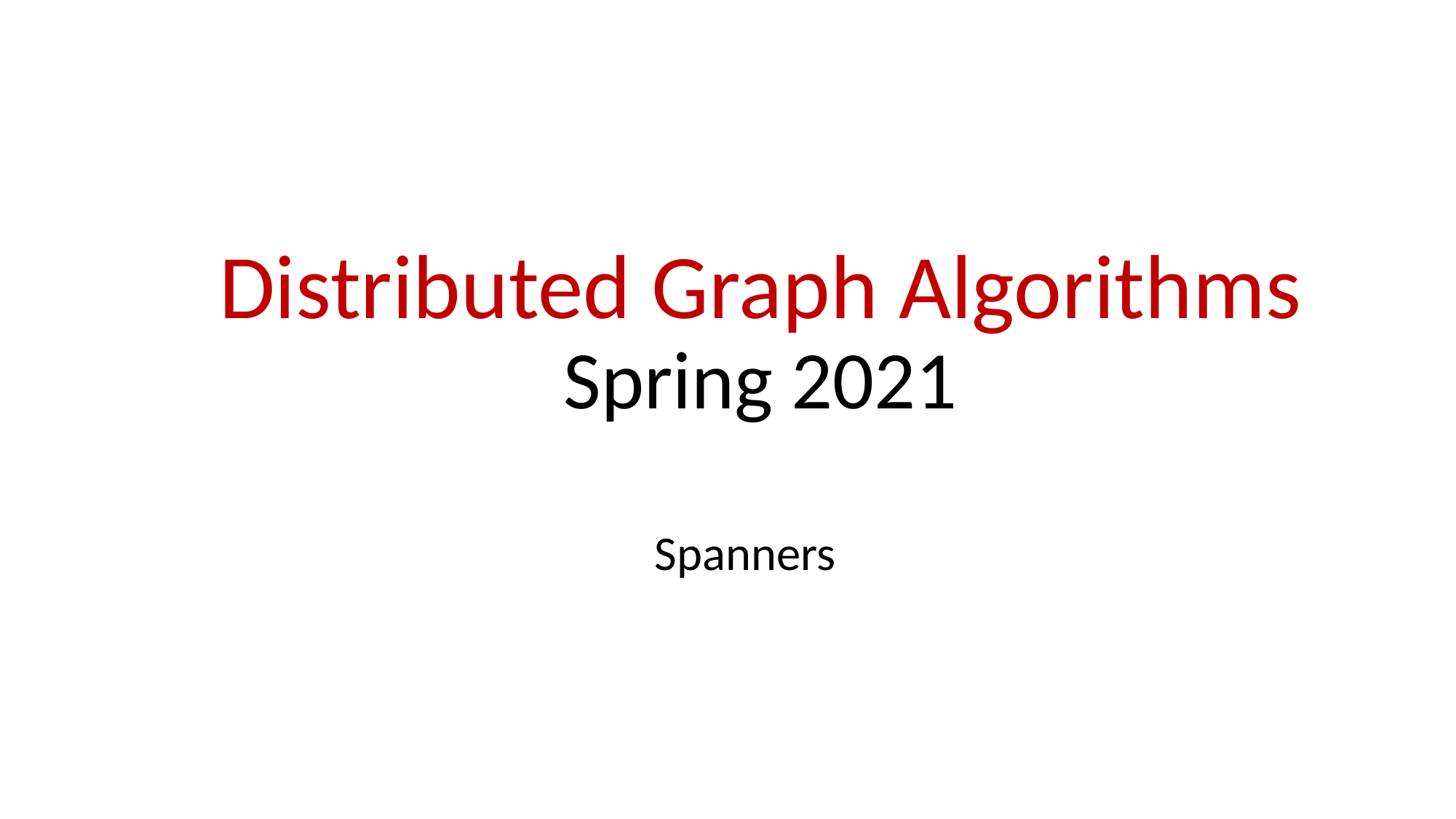

# Distributed Graph Algorithms Spring 2021

Spanners